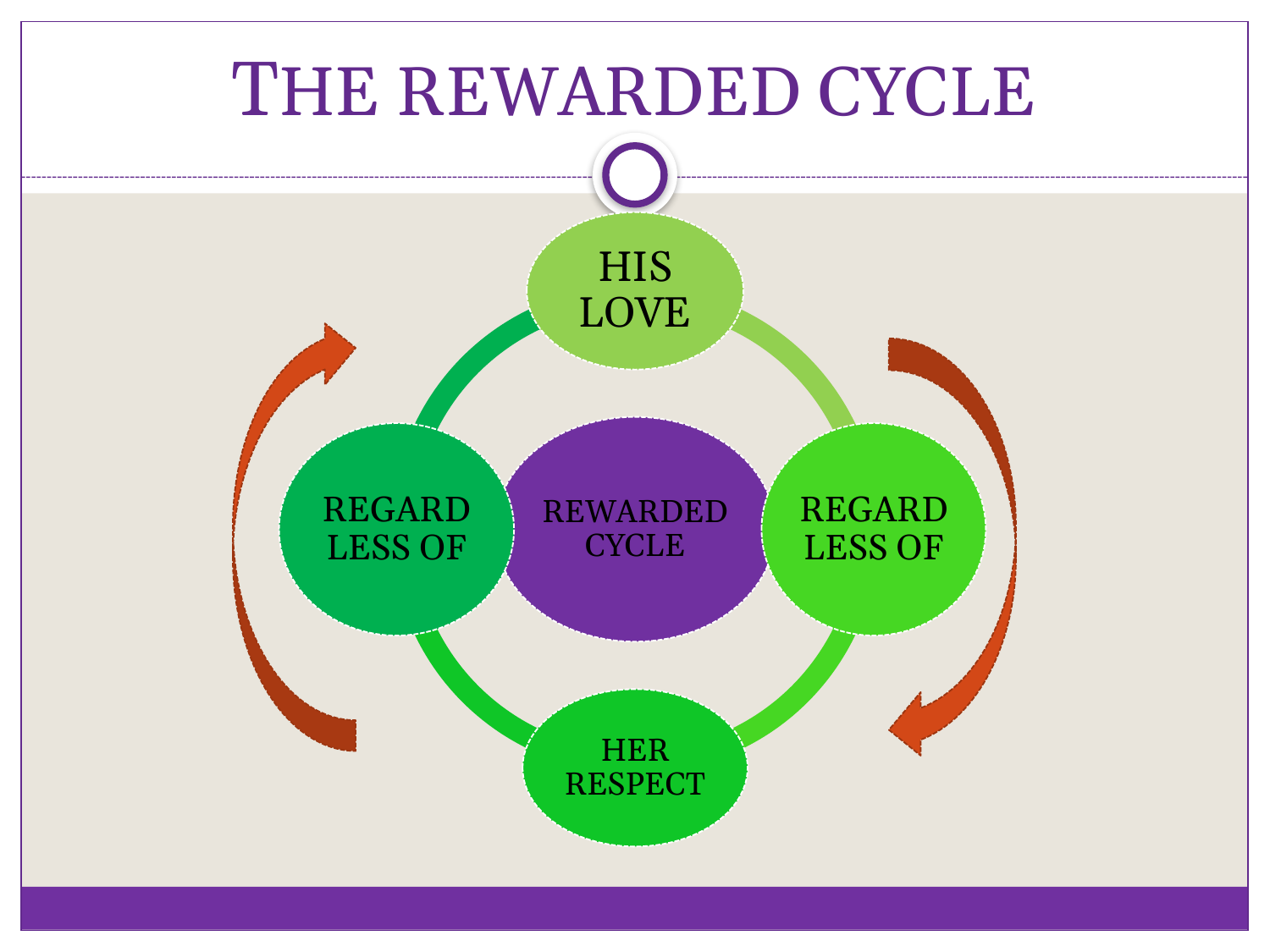

# THE REWARDED CYCLE
REWARDED CYCLE
HIS LOVE
REGARDLESS OF
HER RESPECT
REGARDLESS OF